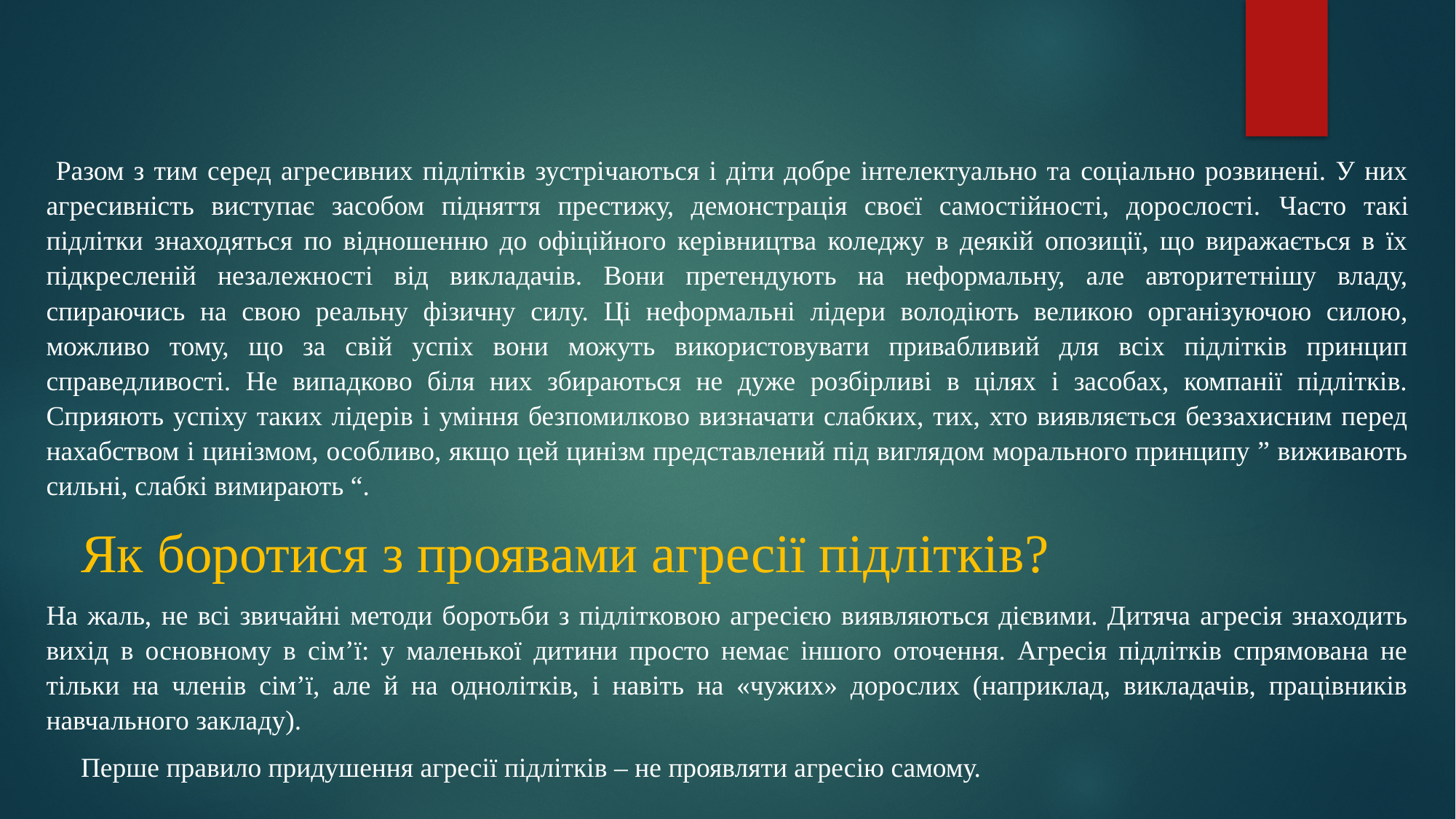

Разом з тим серед агресивних підлітків зустрічаються і діти добре інтелектуально та соціально розвинені. У них агресивність виступає засобом підняття престижу, демонстрація своєї самостійності, дорослості. ​Часто такі підлітки знаходяться по відношенню до офіційного керівництва коледжу в деякій опозиції, що виражається в їх підкресленій незалежності від викладачів. Вони претендують на неформальну, але авторитетнішу владу, спираючись на свою реальну фізичну силу. Ці неформальні лідери володіють великою організуючою силою, можливо тому, що за свій успіх вони можуть використовувати привабливий для всіх підлітків принцип справедливості. Не випадково біля них збираються не дуже розбірливі в цілях і засобах, компанії підлітків. Сприяють успіху таких лідерів і уміння безпомилково визначати слабких, тих, хто виявляється беззахисним перед нахабством і цинізмом, особливо, якщо цей цинізм представлений під виглядом морального принципу ” виживають сильні, слабкі вимирають “.
     Як боротися з проявами агресії підлітків?
На жаль, не всі звичайні методи боротьби з підлітковою агресією виявляються дієвими. Дитяча агресія знаходить вихід в основному в сім’ї: у маленької дитини просто немає іншого оточення. Агресія підлітків спрямована не тільки на членів сім’ї, але й на однолітків, і навіть на «чужих» дорослих (наприклад, викладачів, працівників навчального закладу).
     Перше правило придушення агресії підлітків – не проявляти агресію самому.